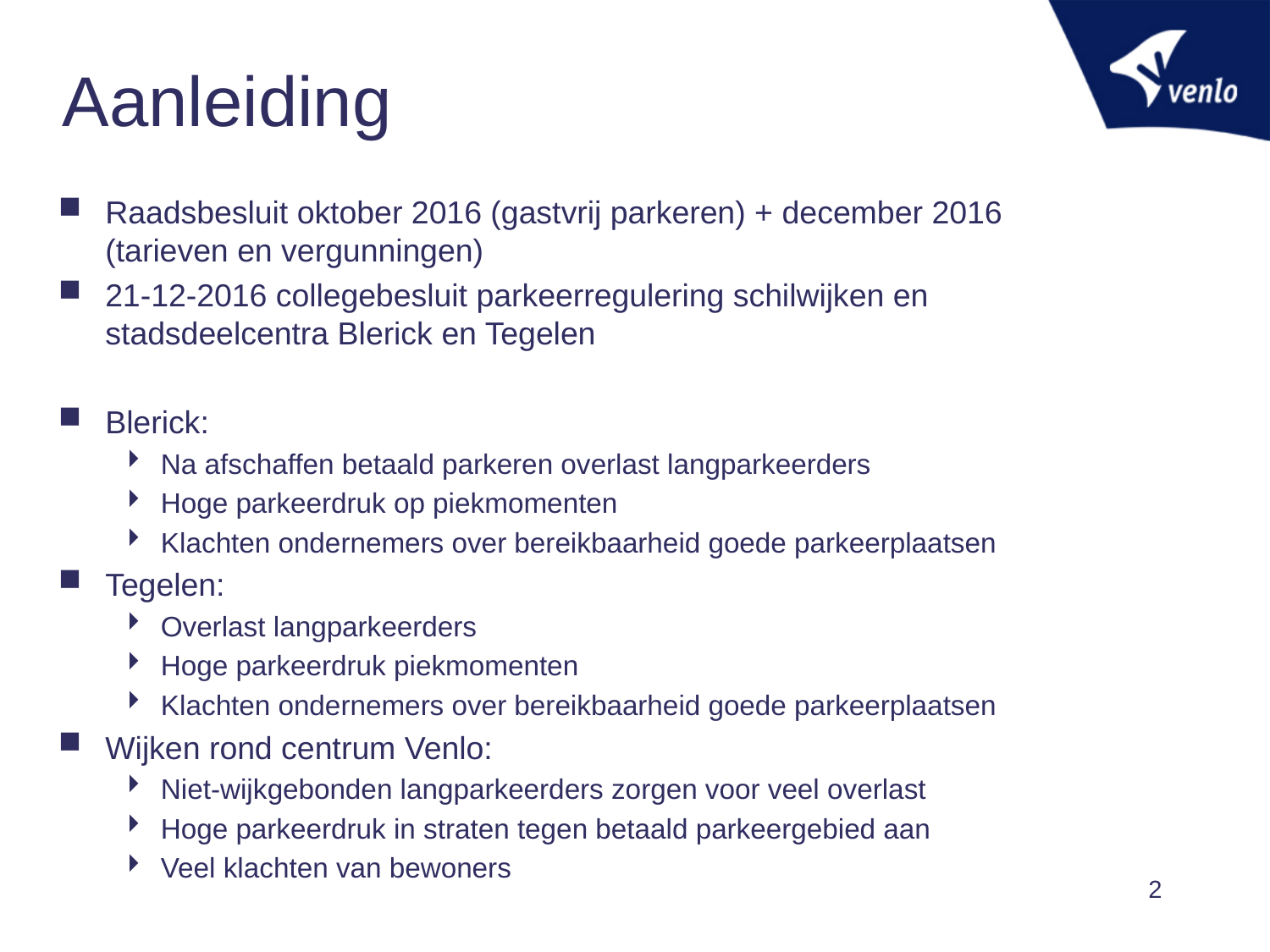

# Aanleiding
Raadsbesluit oktober 2016 (gastvrij parkeren) + december 2016 (tarieven en vergunningen)
21-12-2016 collegebesluit parkeerregulering schilwijken en stadsdeelcentra Blerick en Tegelen

Blerick:
Na afschaffen betaald parkeren overlast langparkeerders
Hoge parkeerdruk op piekmomenten
Klachten ondernemers over bereikbaarheid goede parkeerplaatsen
Tegelen:
Overlast langparkeerders
Hoge parkeerdruk piekmomenten
Klachten ondernemers over bereikbaarheid goede parkeerplaatsen
Wijken rond centrum Venlo:
Niet-wijkgebonden langparkeerders zorgen voor veel overlast
Hoge parkeerdruk in straten tegen betaald parkeergebied aan
Veel klachten van bewoners

2